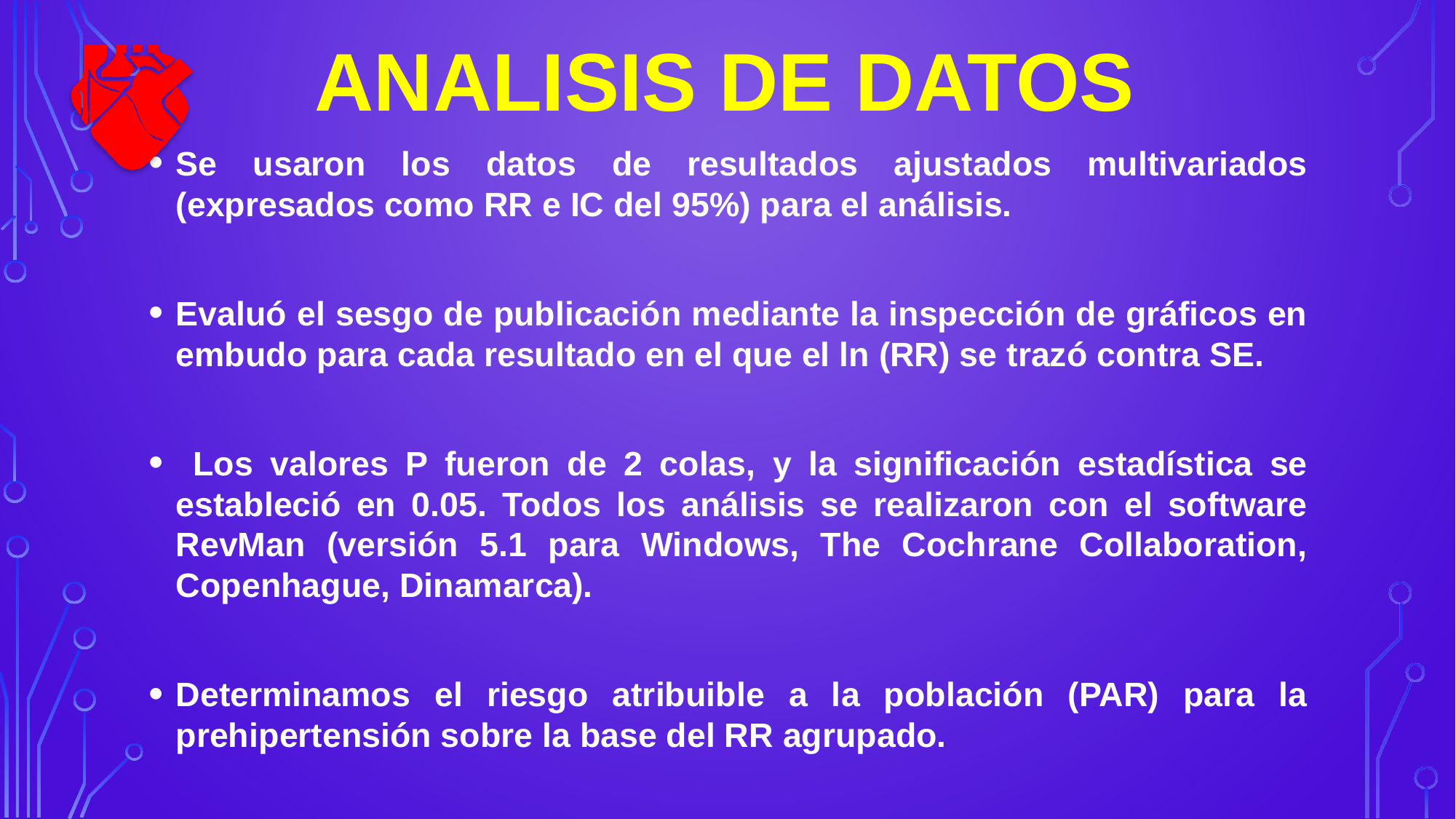

# ANALISIS DE DATOS

Se usaron los datos de resultados ajustados multivariados (expresados ​​como RR e IC del 95%) para el análisis.

Evaluó el sesgo de publicación mediante la inspección de gráficos en embudo para cada resultado en el que el ln (RR) se trazó contra SE.

 Los valores P fueron de 2 colas, y la significación estadística se estableció en 0.05. Todos los análisis se realizaron con el software RevMan (versión 5.1 para Windows, The Cochrane Collaboration, Copenhague, Dinamarca).

Determinamos el riesgo atribuible a la población (PAR) para la prehipertensión sobre la base del RR agrupado.